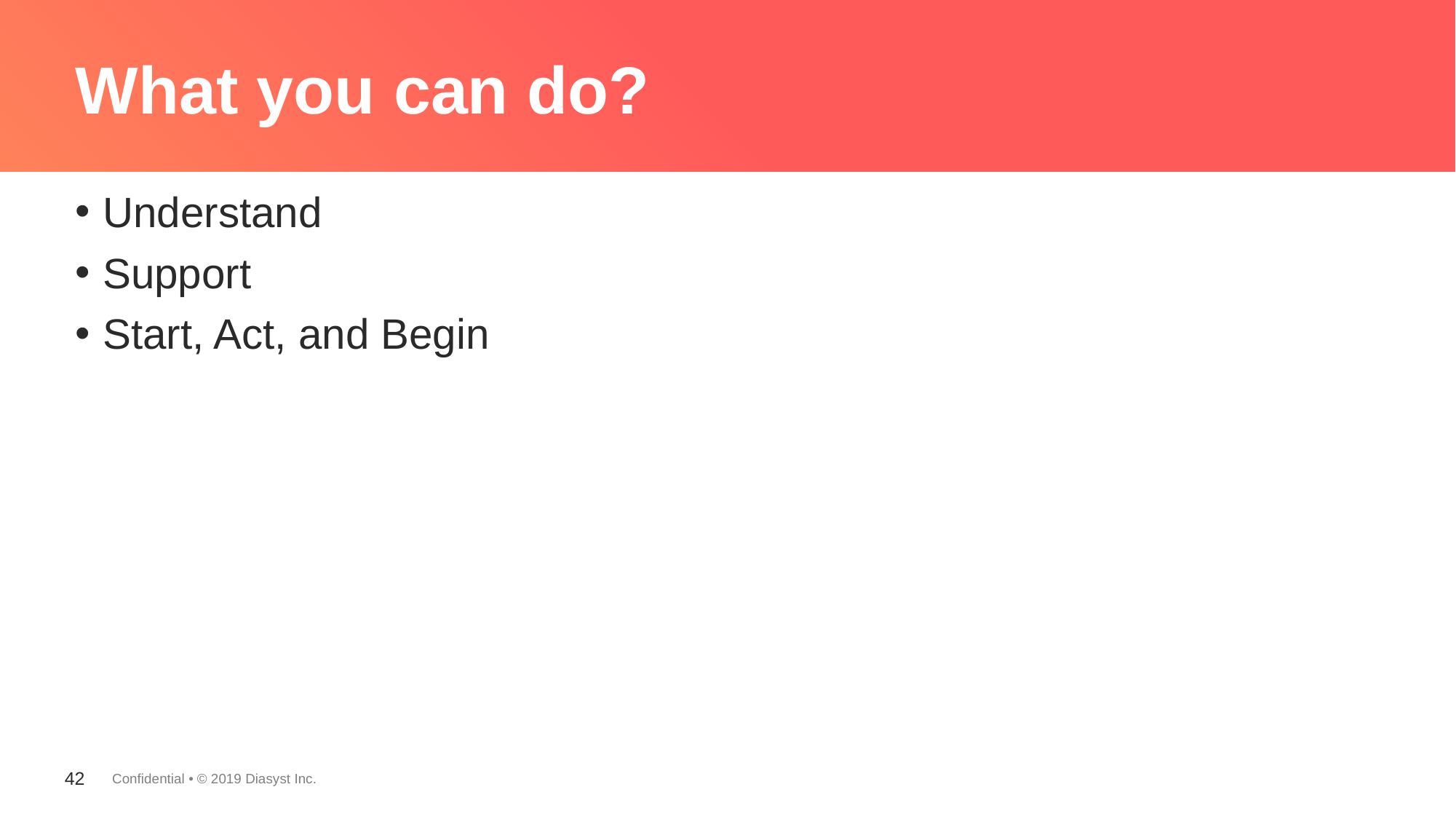

# What you can do?
Understand
Support
Start, Act, and Begin